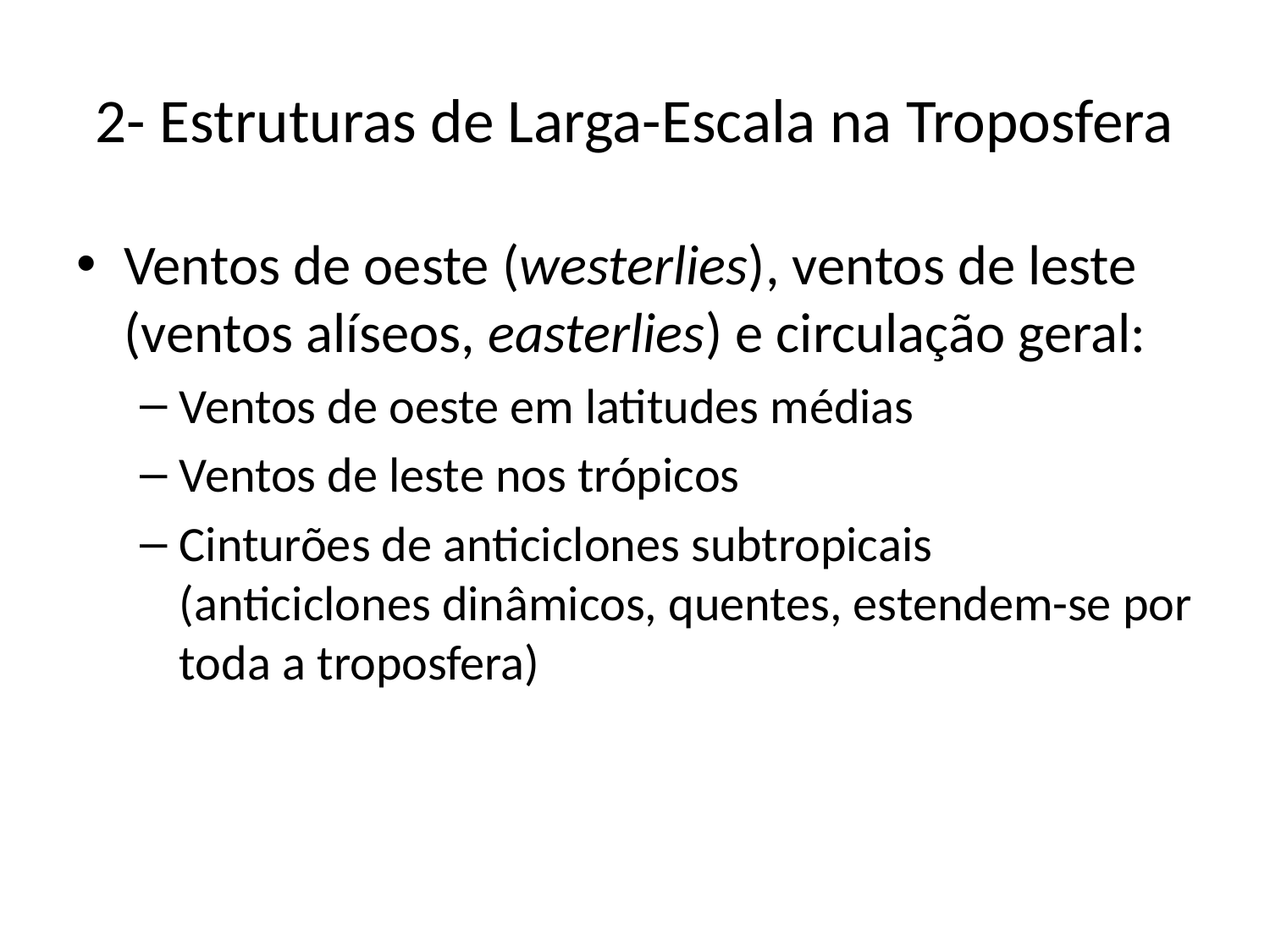

# 2- Estruturas de Larga-Escala na Troposfera
Ventos de oeste (westerlies), ventos de leste (ventos alíseos, easterlies) e circulação geral:
Ventos de oeste em latitudes médias
Ventos de leste nos trópicos
Cinturões de anticiclones subtropicais (anticiclones dinâmicos, quentes, estendem-se por toda a troposfera)